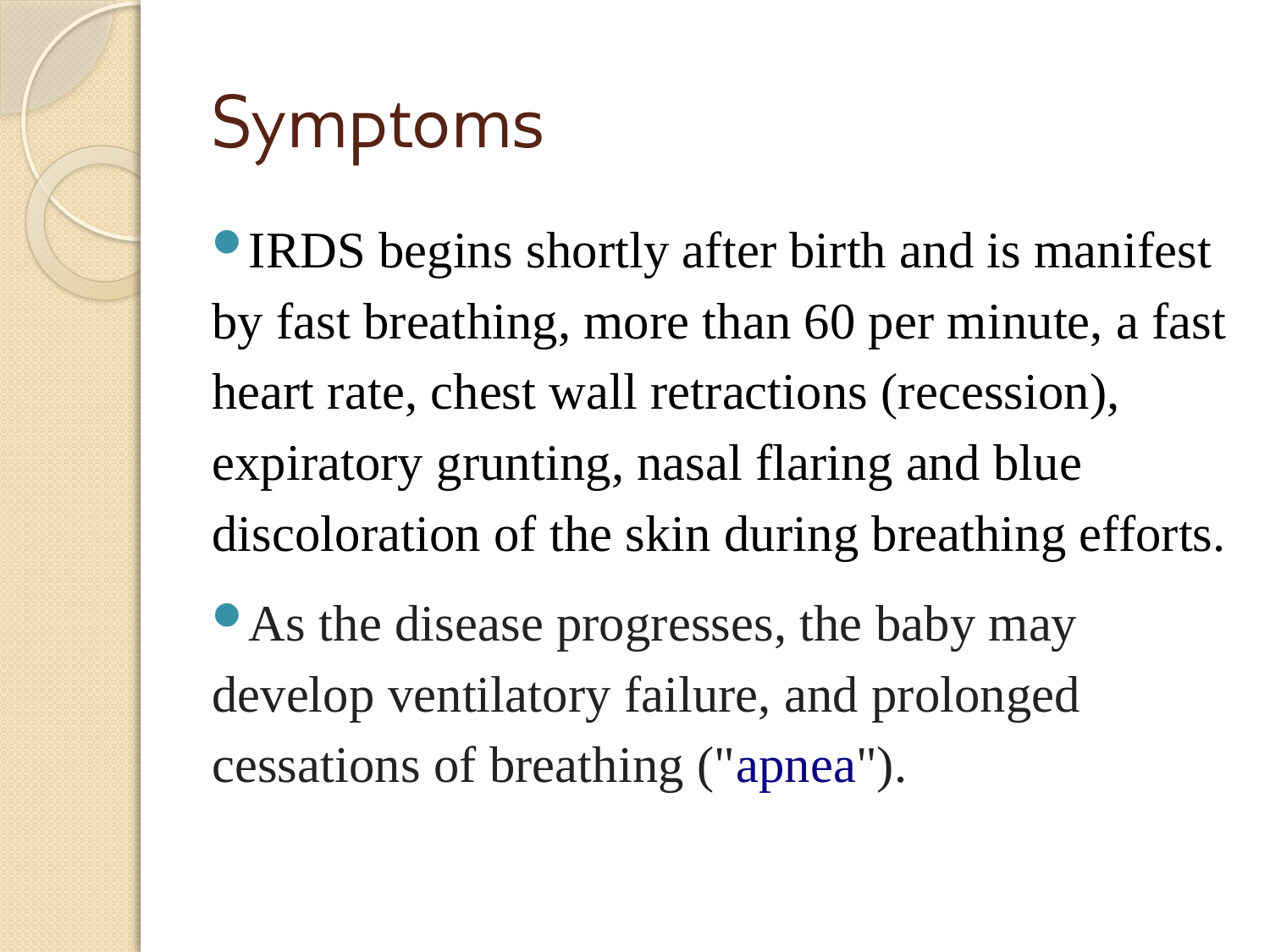

# Symptoms
IRDS begins shortly after birth and is manifest by fast breathing, more than 60 per minute, a fast heart rate, chest wall retractions (recession), expiratory grunting, nasal flaring and blue discoloration of the skin during breathing efforts.
As the disease progresses, the baby may develop ventilatory failure, and prolonged cessations of breathing ("apnea").